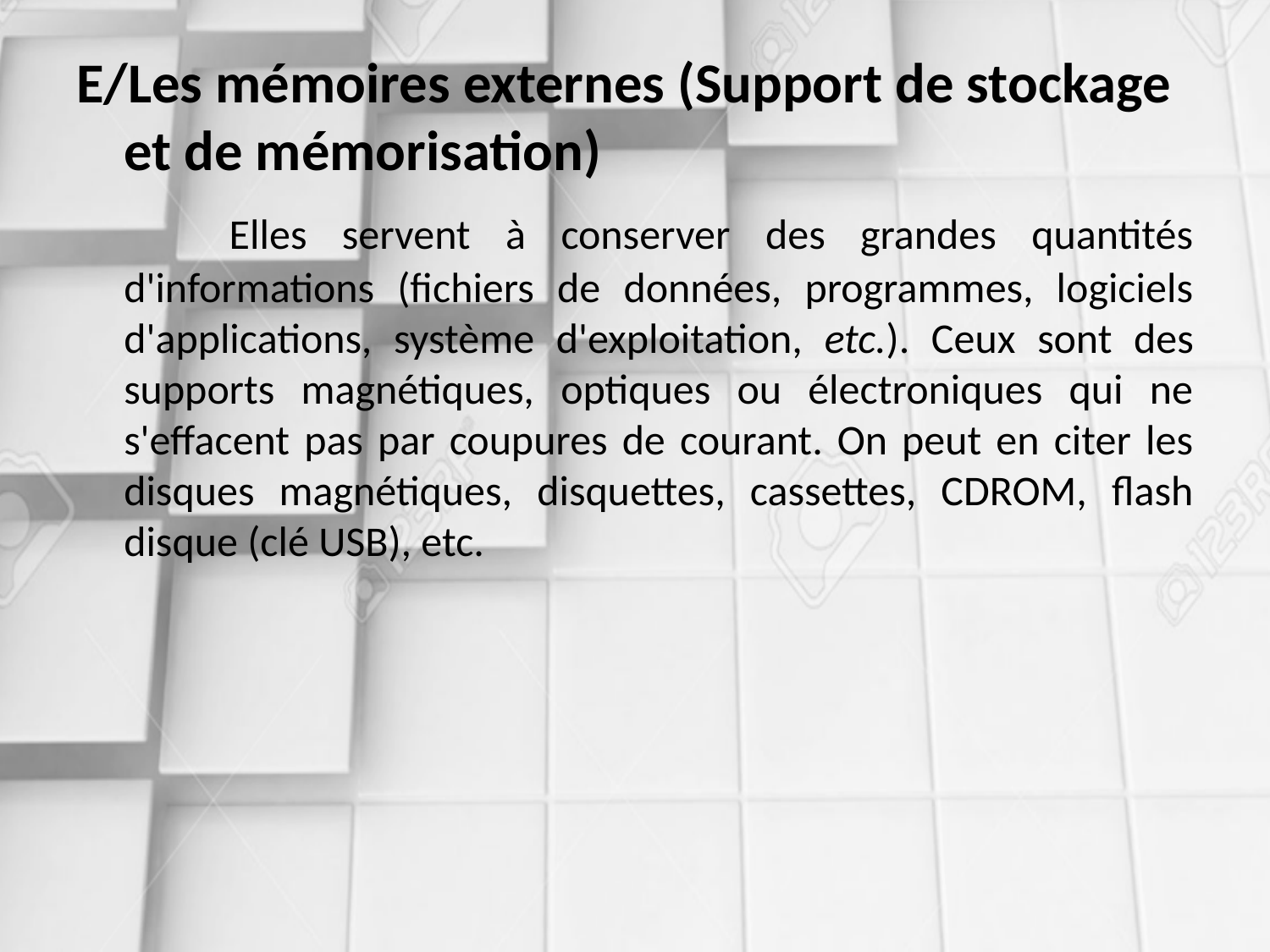

E/Les mémoires externes (Support de stockage et de mémorisation)
    Elles servent à conserver des grandes quantités d'informations (fichiers de données, programmes, logiciels d'applications, système d'exploitation, etc.). Ceux sont des supports magnétiques, optiques ou électroniques qui ne s'effacent pas par coupures de courant. On peut en citer les disques magnétiques, disquettes, cassettes, CDROM, flash disque (clé USB), etc.